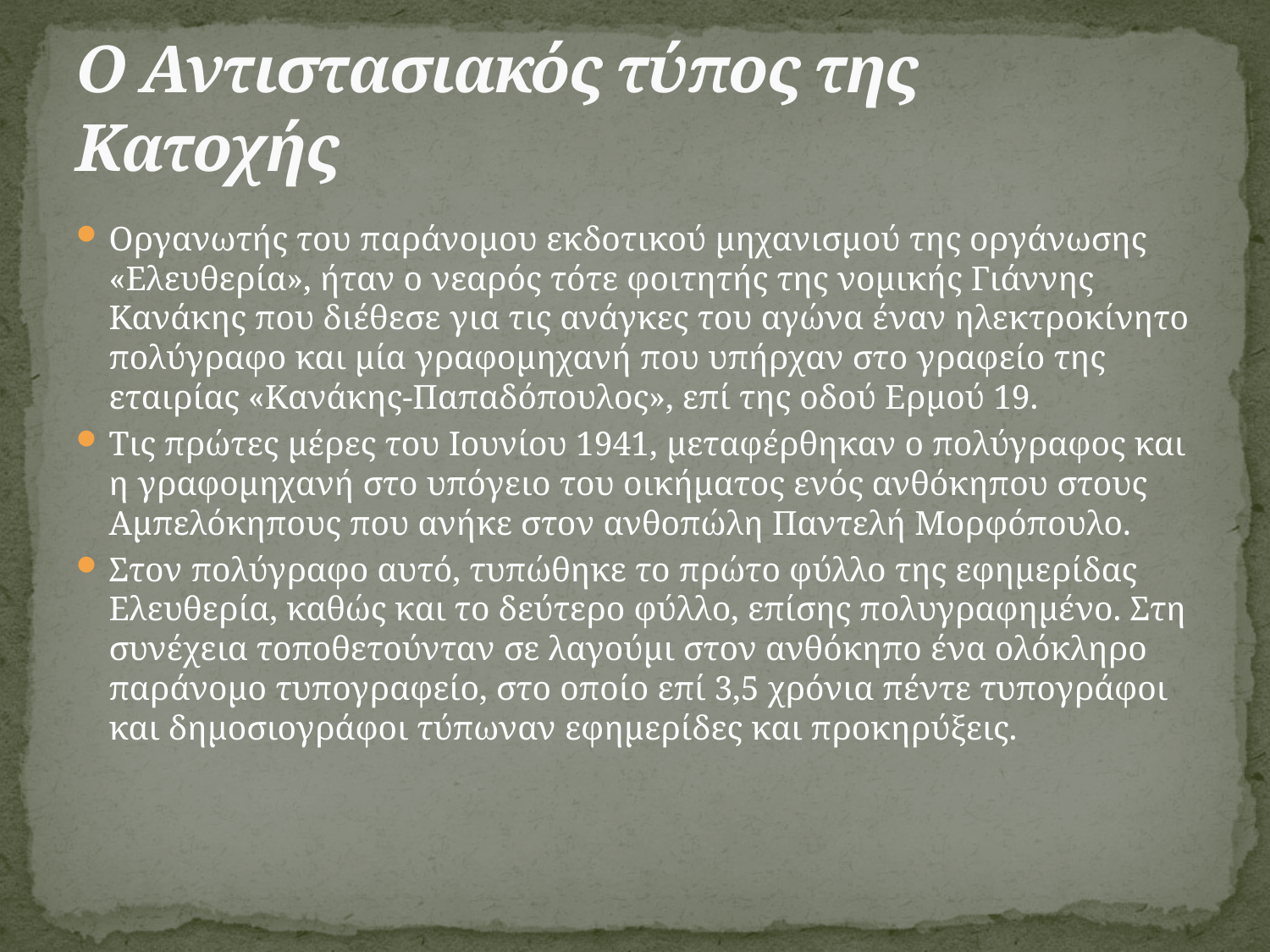

# Ο Αντιστασιακός τύπος της Κατοχής
Οργανωτής του παράνομου εκδοτικού μηχανισμού της οργάνωσης «Ελευθερία», ήταν ο νεαρός τότε φοιτητής της νομικής Γιάννης Κανάκης που διέθεσε για τις ανάγκες του αγώνα έναν ηλεκτροκίνητο πολύγραφο και μία γραφομηχανή που υπήρχαν στο γραφείο της εταιρίας «Κανάκης-Παπαδόπουλος», επί της οδού Ερμού 19.
Τις πρώτες μέρες του Ιουνίου 1941, μεταφέρθηκαν ο πολύγραφος και η γραφομηχανή στο υπόγειο του οικήματος ενός ανθόκηπου στους Αμπελόκηπους που ανήκε στον ανθοπώλη Παντελή Μορφόπουλο.
Στον πολύγραφο αυτό, τυπώθηκε το πρώτο φύλλο της εφημερίδας Ελευθερία, καθώς και το δεύτερο φύλλο, επίσης πολυγραφημένο. Στη συνέχεια τοποθετούνταν σε λαγούμι στον ανθόκηπο ένα ολόκληρο παράνομο τυπογραφείο, στο οποίο επί 3,5 χρόνια πέντε τυπογράφοι και δημοσιογράφοι τύπωναν εφημερίδες και προκηρύξεις.